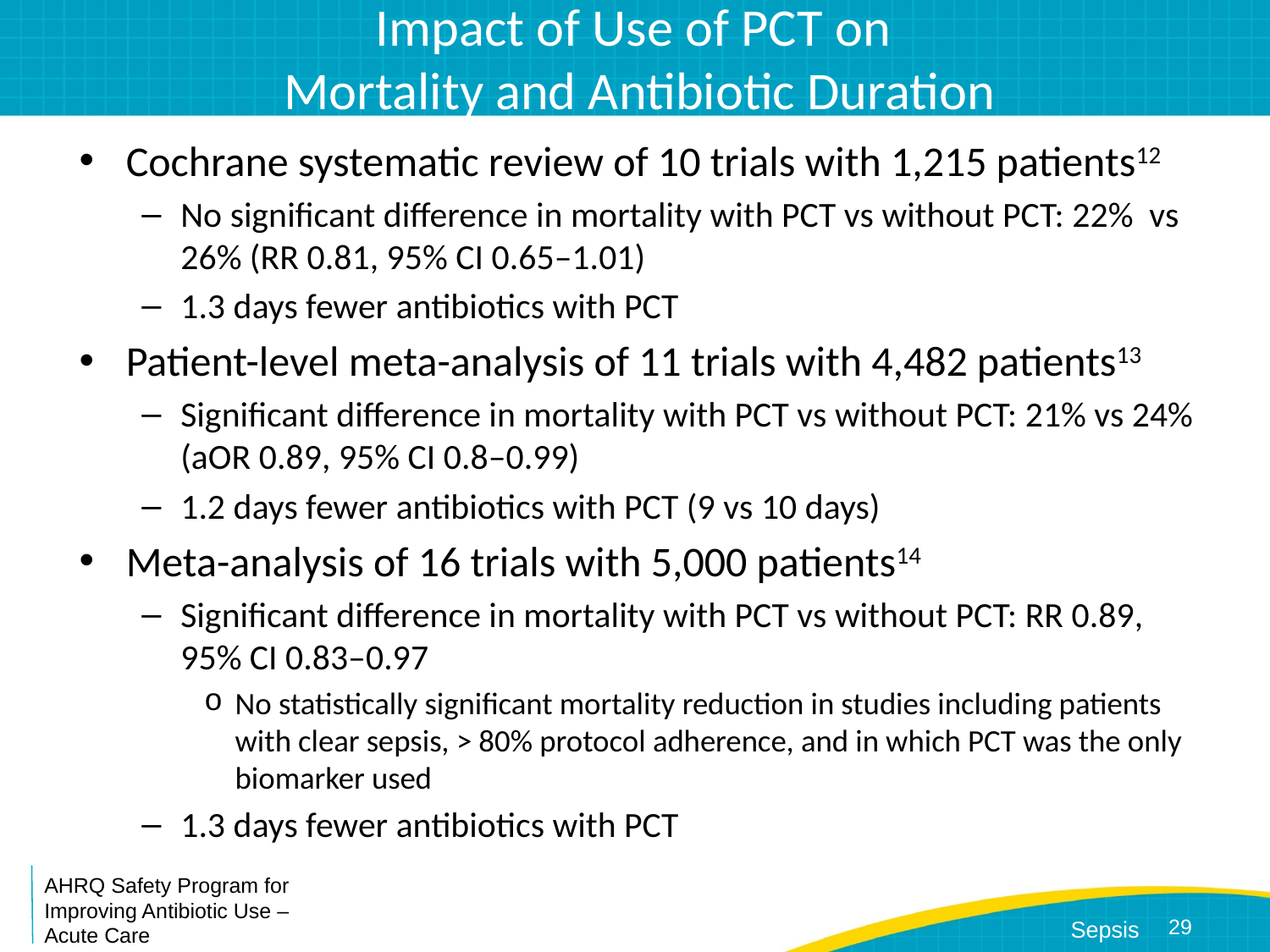

# Impact of Use of PCT on Mortality and Antibiotic Duration
Cochrane systematic review of 10 trials with 1,215 patients12
No significant difference in mortality with PCT vs without PCT: 22%  vs 26% (RR 0.81, 95% CI 0.65–1.01)
1.3 days fewer antibiotics with PCT
Patient-level meta-analysis of 11 trials with 4,482 patients13
Significant difference in mortality with PCT vs without PCT: 21% vs 24% (aOR 0.89, 95% CI 0.8–0.99)
1.2 days fewer antibiotics with PCT (9 vs 10 days)
Meta-analysis of 16 trials with 5,000 patients14
Significant difference in mortality with PCT vs without PCT: RR 0.89, 95% CI 0.83–0.97
No statistically significant mortality reduction in studies including patients with clear sepsis, > 80% protocol adherence, and in which PCT was the only biomarker used
1.3 days fewer antibiotics with PCT
29